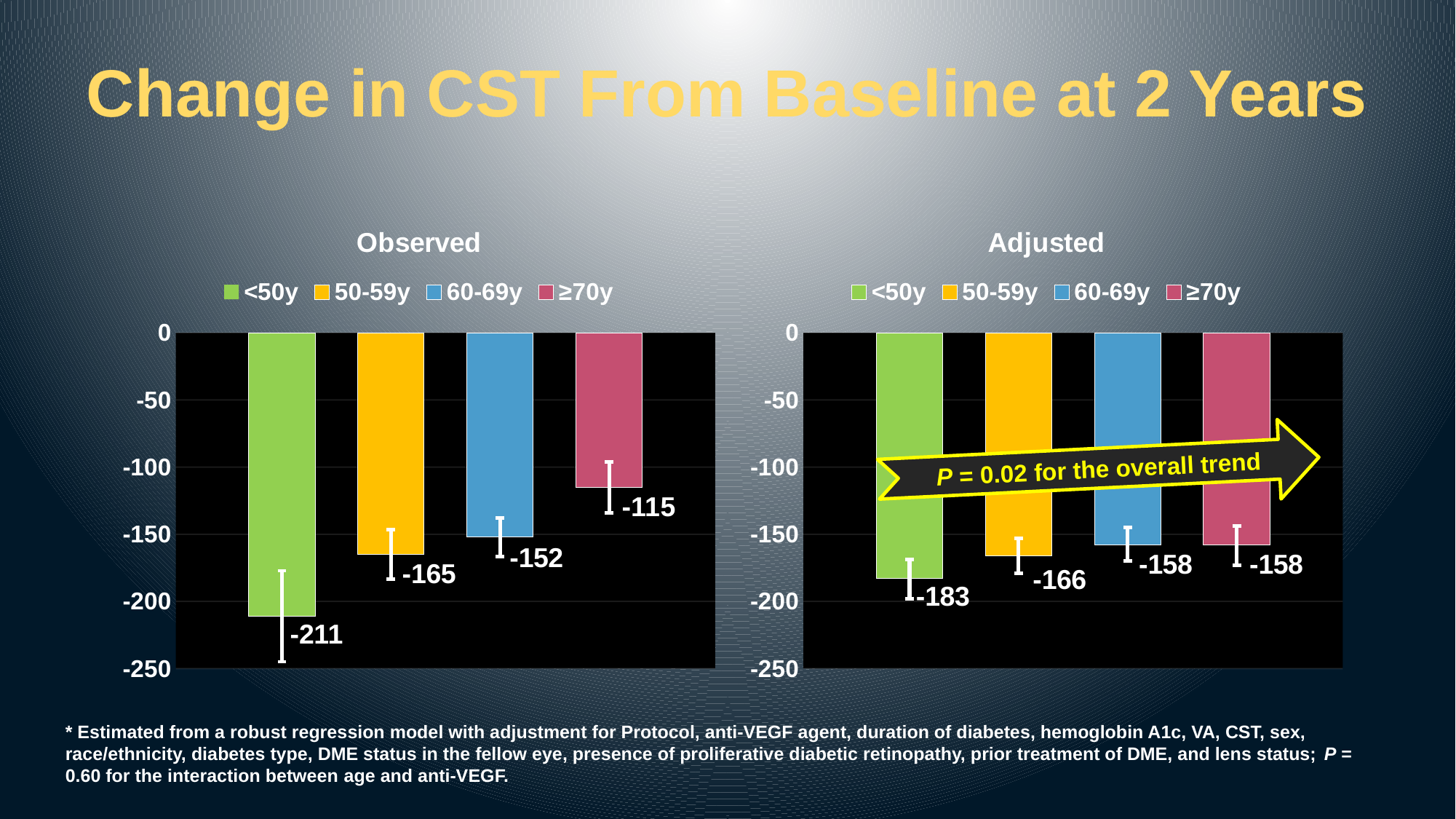

# Change in CST From Baseline at 2 Years

### Chart: Observed

| Category | <50y | 50-59y | 60-69y | ≥70y |
|---|---|---|---|---|
| Observed | -211.0 | -165.0 | -152.0 | -115.0 |

### Chart: Adjusted

| Category | <50y | 50-59y | 60-69y | ≥70y |
|---|---|---|---|---|
| Adjusted | -183.0 | -166.0 | -158.0 | -158.0 |
P = 0.02 for the overall trend
* Estimated from a robust regression model with adjustment for Protocol, anti-VEGF agent, duration of diabetes, hemoglobin A1c, VA, CST, sex, race/ethnicity, diabetes type, DME status in the fellow eye, presence of proliferative diabetic retinopathy, prior treatment of DME, and lens status; P = 0.60 for the interaction between age and anti-VEGF.